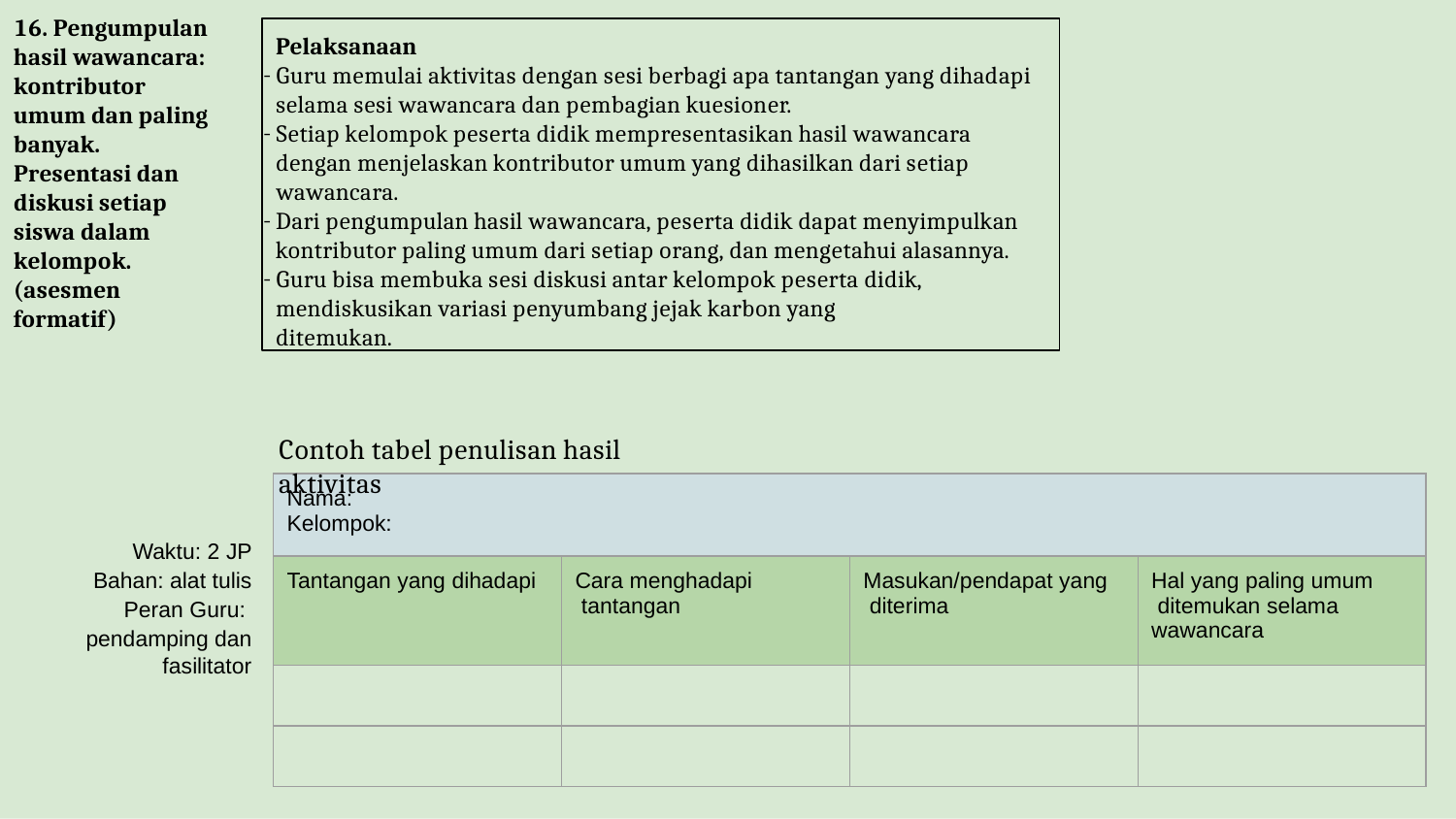

16. Pengumpulan  hasil wawancara:  kontributor  umum dan paling  banyak.  Presentasi dan  diskusi setiap  siswa dalam  kelompok.  (asesmen  formatif)
Pelaksanaan
Guru memulai aktivitas dengan sesi berbagi apa tantangan yang dihadapi  selama sesi wawancara dan pembagian kuesioner.
Setiap kelompok peserta didik mempresentasikan hasil wawancara  dengan menjelaskan kontributor umum yang dihasilkan dari setiap  wawancara.
Dari pengumpulan hasil wawancara, peserta didik dapat menyimpulkan  kontributor paling umum dari setiap orang, dan mengetahui alasannya.
Guru bisa membuka sesi diskusi antar kelompok peserta didik,  mendiskusikan variasi penyumbang jejak karbon yang ditemukan.
Contoh tabel penulisan hasil aktivitas
| Nama: Kelompok: |  |  |  |
| --- | --- | --- | --- |
| Tantangan yang dihadapi | Cara menghadapi tantangan | Masukan/pendapat yang diterima | Hal yang paling umum ditemukan selama wawancara |
|  |  |  |  |
|  |  |  |  |
Waktu: 2 JP  Bahan: alat tulis  Peran Guru:  pendamping dan
fasilitator